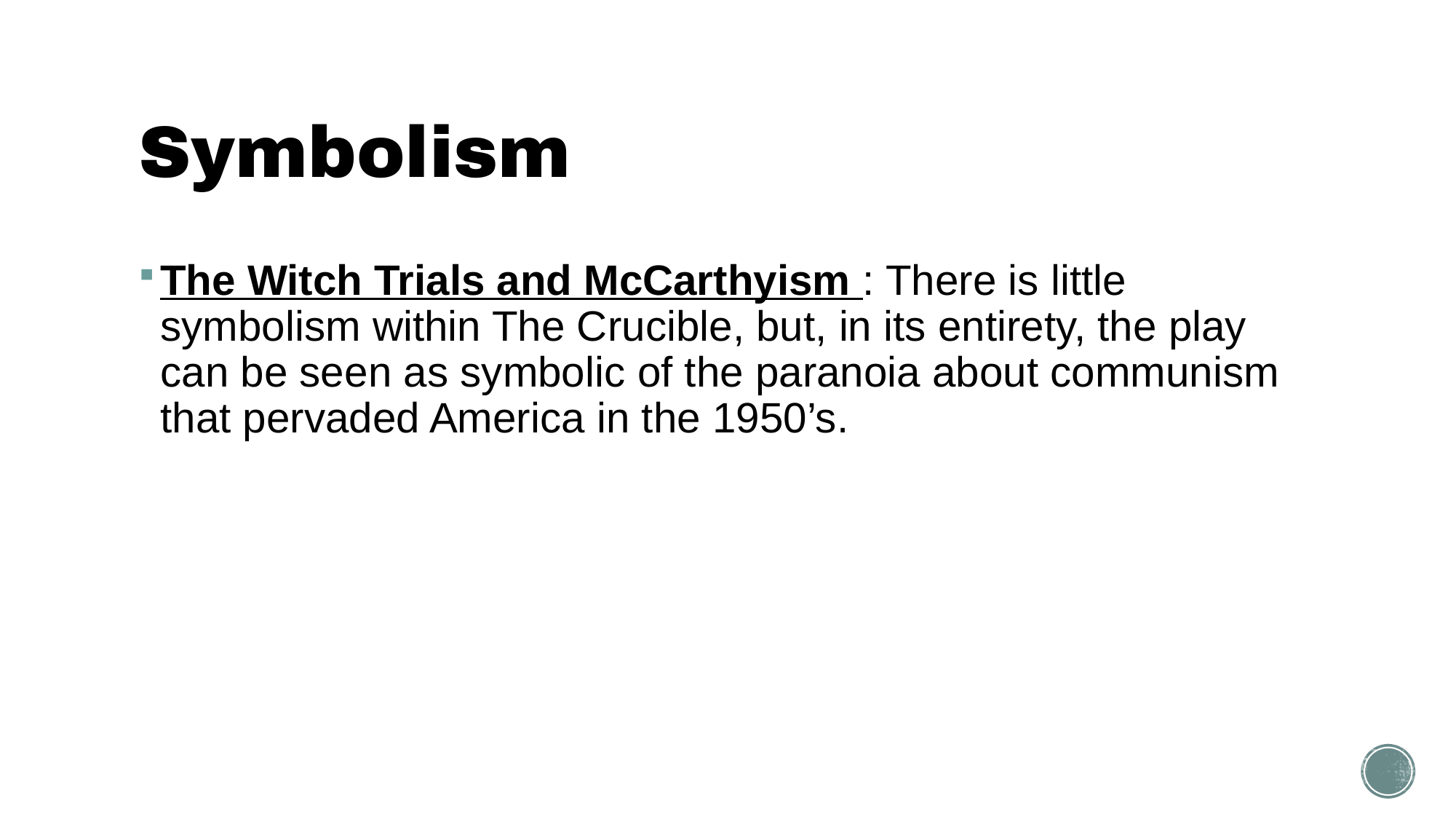

# Symbolism
The Witch Trials and McCarthyism : There is little symbolism within The Crucible, but, in its entirety, the play can be seen as symbolic of the paranoia about communism that pervaded America in the 1950’s.